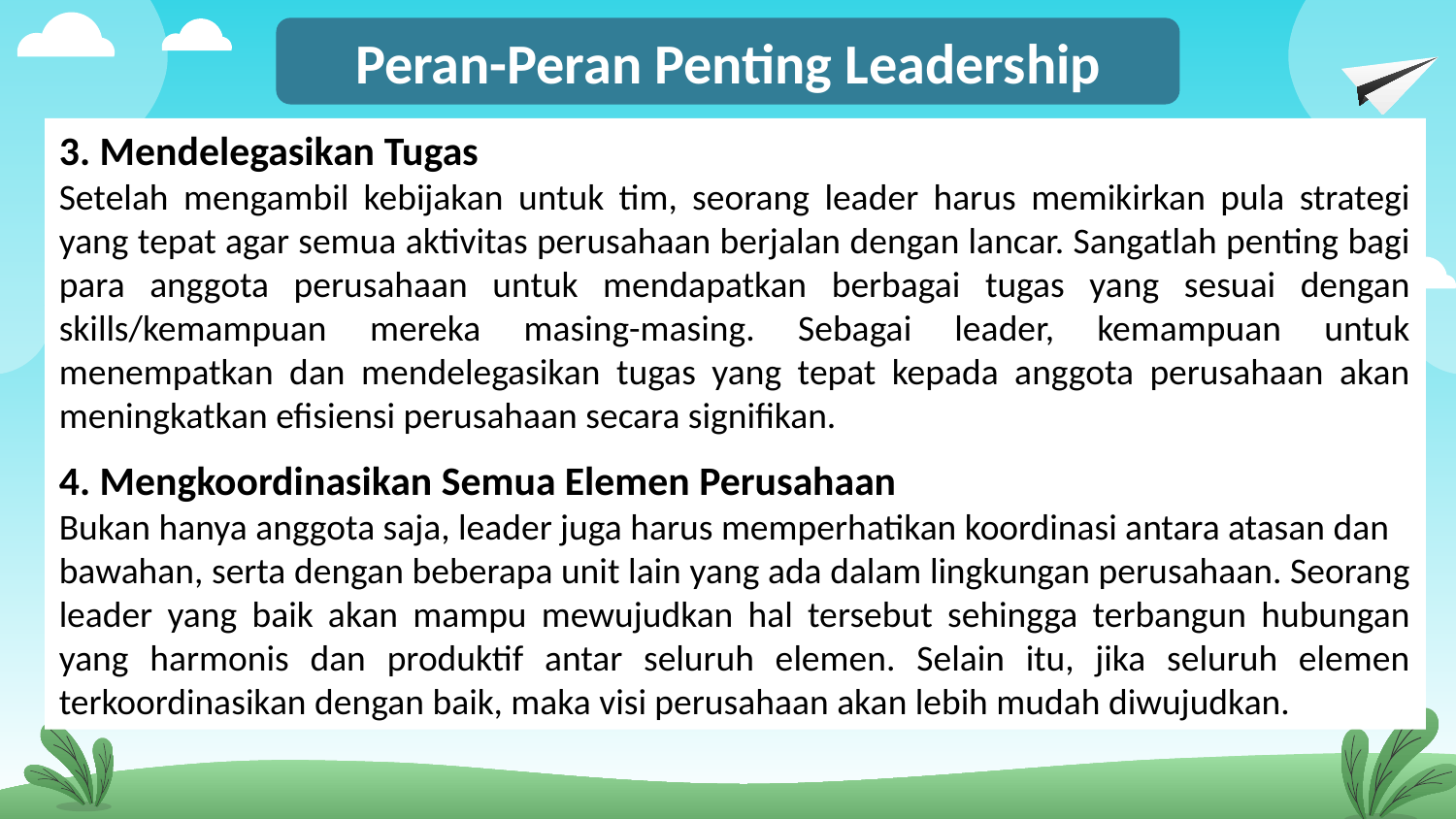

Peran-Peran Penting Leadership

3. Mendelegasikan Tugas
Setelah mengambil kebijakan untuk tim, seorang leader harus memikirkan pula strategi yang tepat agar semua aktivitas perusahaan berjalan dengan lancar. Sangatlah penting bagi para anggota perusahaan untuk mendapatkan berbagai tugas yang sesuai dengan skills/kemampuan mereka masing-masing. Sebagai leader, kemampuan untuk menempatkan dan mendelegasikan tugas yang tepat kepada anggota perusahaan akan meningkatkan efisiensi perusahaan secara signifikan.

4. Mengkoordinasikan Semua Elemen Perusahaan
Bukan hanya anggota saja, leader juga harus memperhatikan koordinasi antara atasan dan
bawahan, serta dengan beberapa unit lain yang ada dalam lingkungan perusahaan. Seorang leader yang baik akan mampu mewujudkan hal tersebut sehingga terbangun hubungan yang harmonis dan produktif antar seluruh elemen. Selain itu, jika seluruh elemen terkoordinasikan dengan baik, maka visi perusahaan akan lebih mudah diwujudkan.